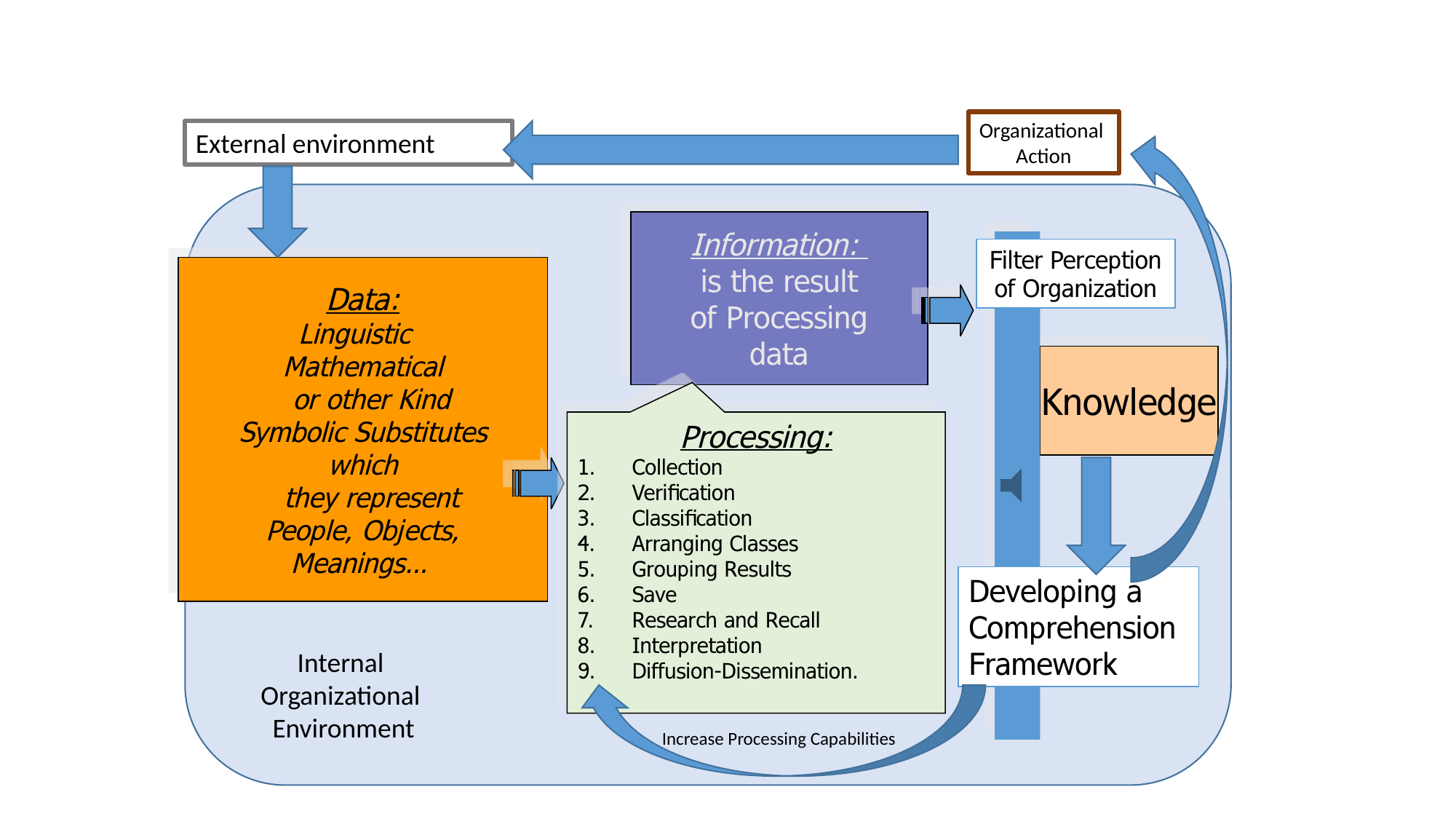

Organizational
Action
External environment

Information:
is the result
of Processing
data

Filter Perception of Organization
Data:
Linguistic
Mathematical
  or other Kind
Symbolic Substitutes
which
  they represent
People, Objects,
Meanings…

Knowledge
Processing:
Collection
Verification
Classification
Arranging Classes
Grouping Results
Save
Research and Recall
Interpretation
Diffusion-Dissemination.

Developing a Comprehension Framework
Internal
Organizational
Environment

Increase Processing Capabilities